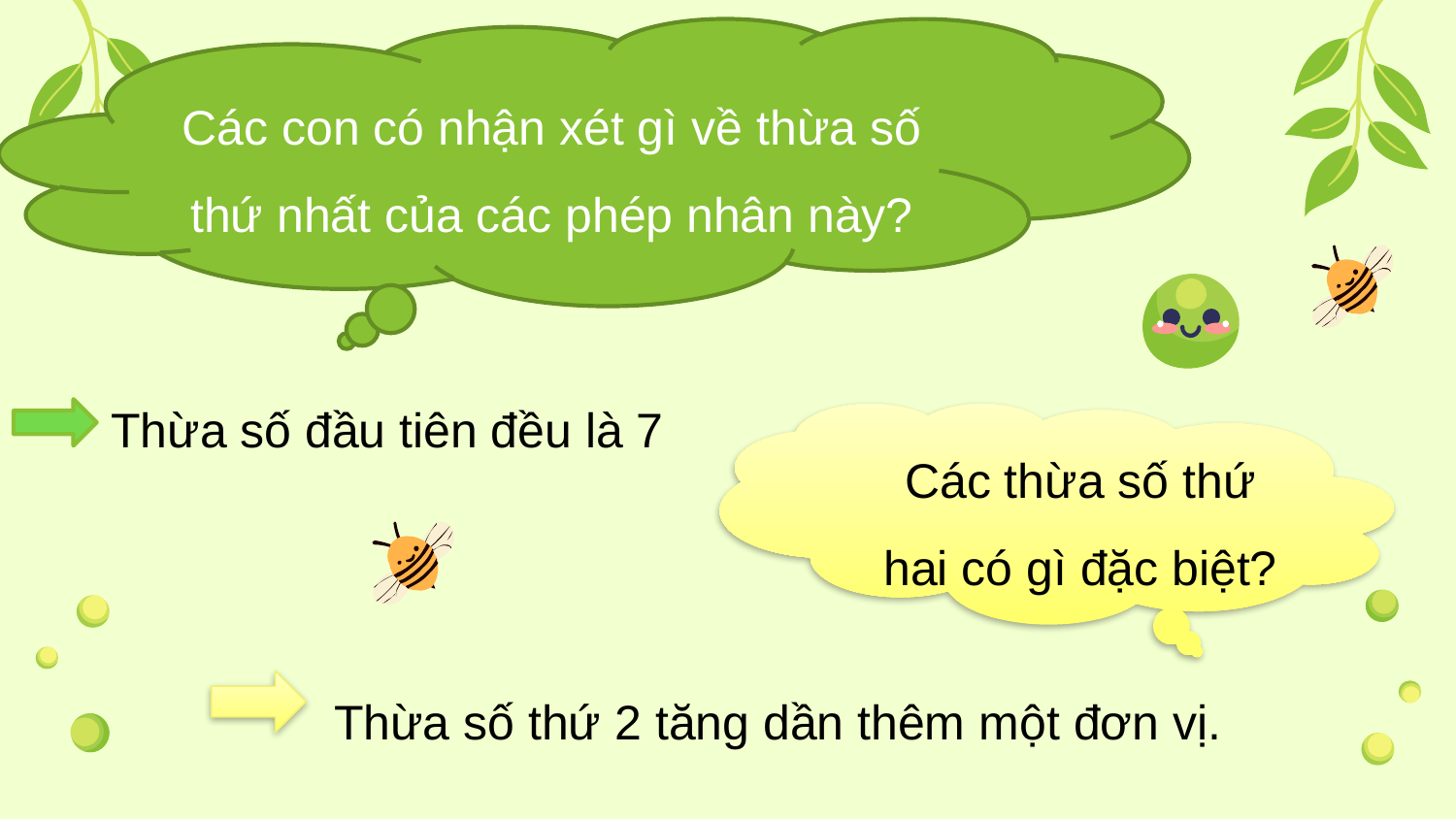

Các con có nhận xét gì về thừa số thứ nhất của các phép nhân này?

Thừa số đầu tiên đều là 7

Các thừa số thứ hai có gì đặc biệt?

Thừa số thứ 2 tăng dần thêm một đơn vị.